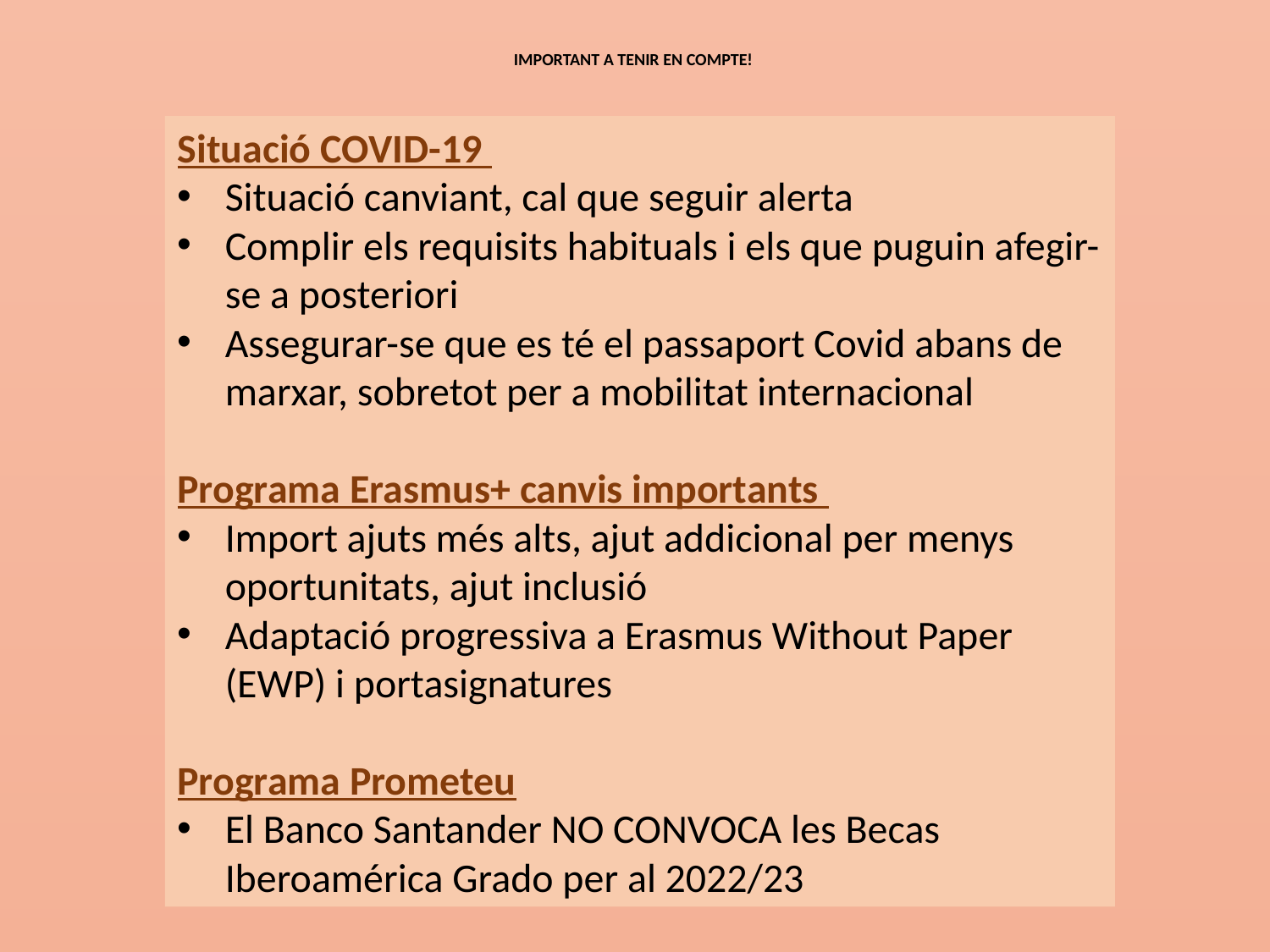

# IMPORTANT A TENIR EN COMPTE!
Situació COVID-19
Situació canviant, cal que seguir alerta
Complir els requisits habituals i els que puguin afegir-se a posteriori
Assegurar-se que es té el passaport Covid abans de marxar, sobretot per a mobilitat internacional

Programa Erasmus+ canvis importants
Import ajuts més alts, ajut addicional per menys oportunitats, ajut inclusió
Adaptació progressiva a Erasmus Without Paper (EWP) i portasignatures

Programa Prometeu
El Banco Santander NO CONVOCA les Becas Iberoamérica Grado per al 2022/23